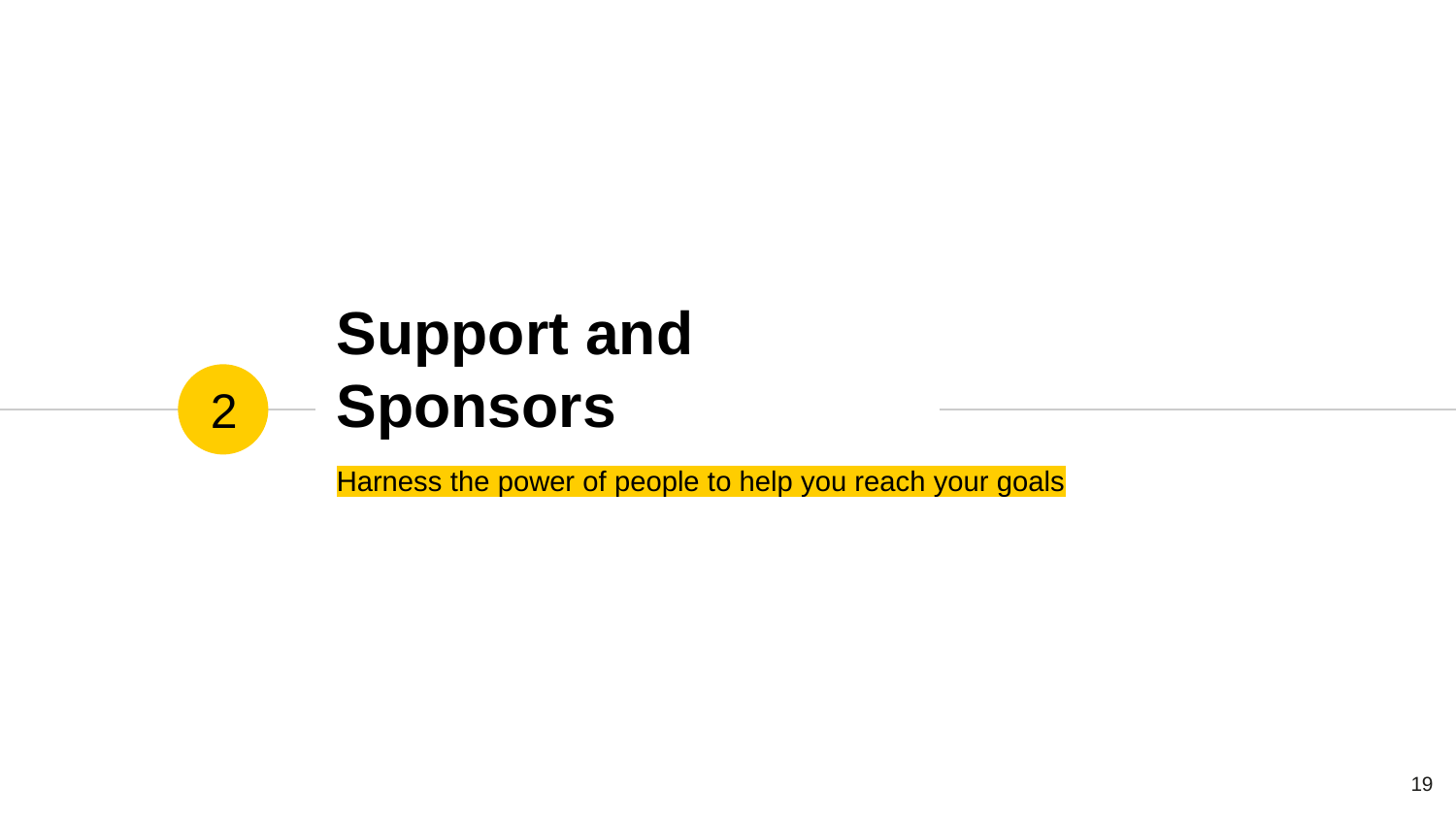

# Support and Sponsors
2
Harness the power of people to help you reach your goals
19